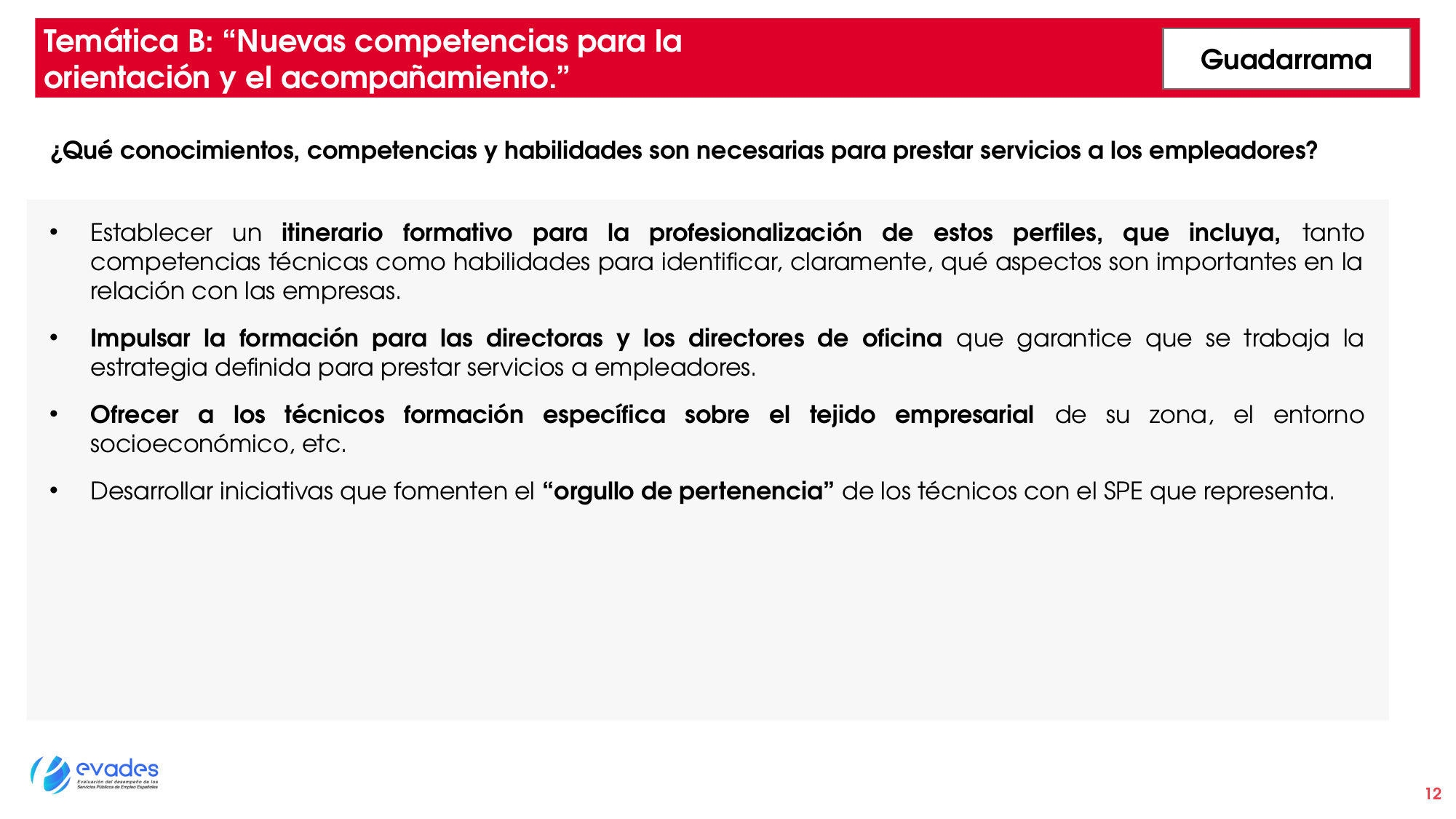

Temática B: “Nuevas competencias para la orientación y el acompañamiento.”
Guadarrama
¿Qué conocimientos, competencias y habilidades son necesarias para prestar servicios a los empleadores?

Establecer un itinerario formativo para la profesionalización de estos perfiles, que incluya, tanto competencias técnicas como habilidades para identificar, claramente, qué aspectos son importantes en la relación con las empresas.
Impulsar la formación para las directoras y los directores de oficina que garantice que se trabaja la estrategia definida para prestar servicios a empleadores.
Ofrecer a los técnicos formación específica sobre el tejido empresarial de su zona, el entorno socioeconómico, etc.
Desarrollar iniciativas que fomenten el “orgullo de pertenencia” de los técnicos con el SPE que representa.
12